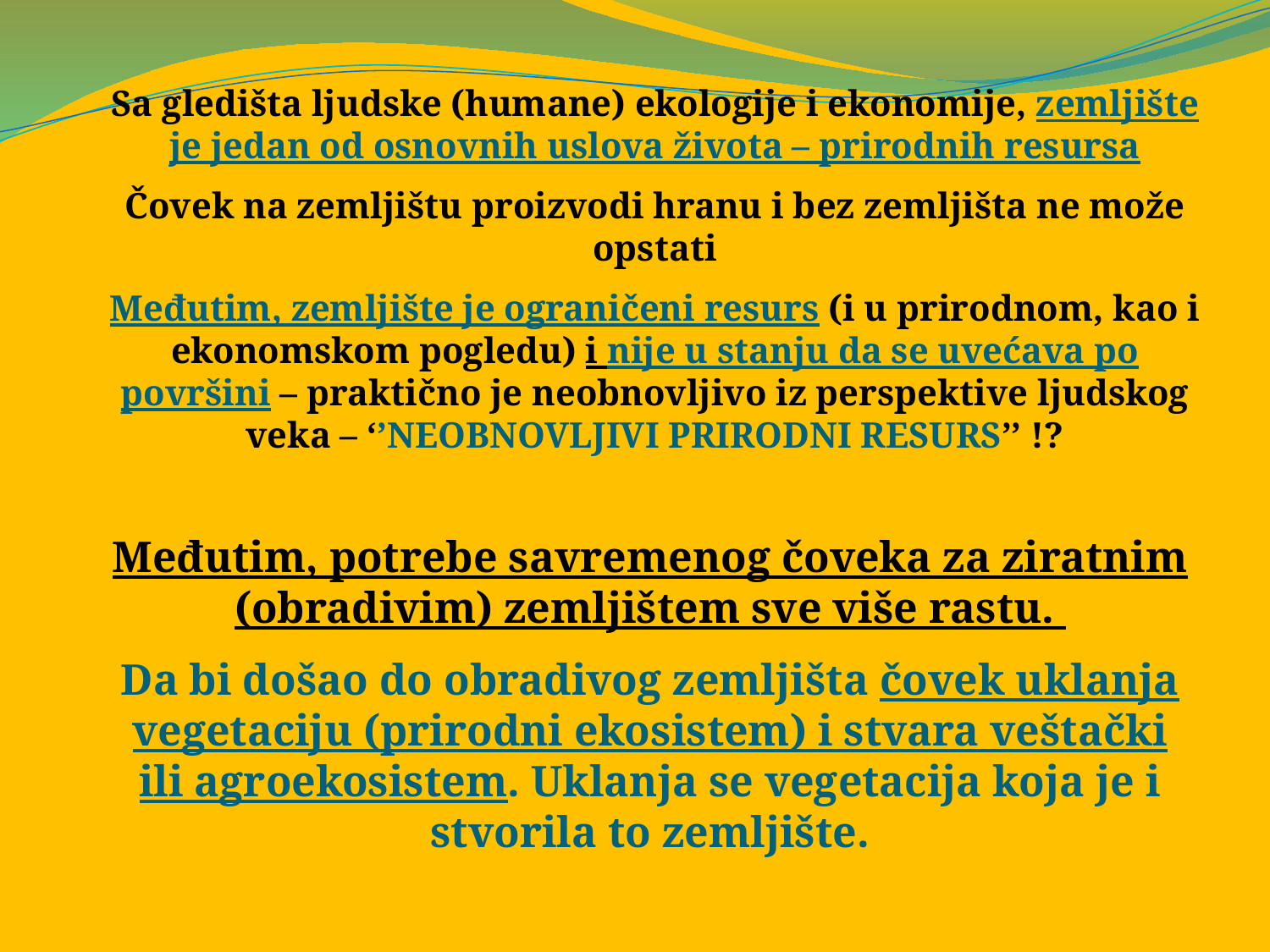

Sa gledišta ljudske (humane) ekologije i ekonomije, zemljište je jedan od osnovnih uslova života – prirodnih resursa
Čovek na zemljištu proizvodi hranu i bez zemljišta ne može opstati
Međutim, zemljište je ograničeni resurs (i u prirodnom, kao i ekonomskom pogledu) i nije u stanju da se uvećava po površini – praktično je neobnovljivo iz perspektive ljudskog veka – ‘’NEOBNOVLJIVI PRIRODNI RESURS’’ !?
Međutim, potrebe savremenog čoveka za ziratnim (obradivim) zemljištem sve više rastu.
Da bi došao do obradivog zemljišta čovek uklanja vegetaciju (prirodni ekosistem) i stvara veštački ili agroekosistem. Uklanja se vegetacija koja je i stvorila to zemljište.